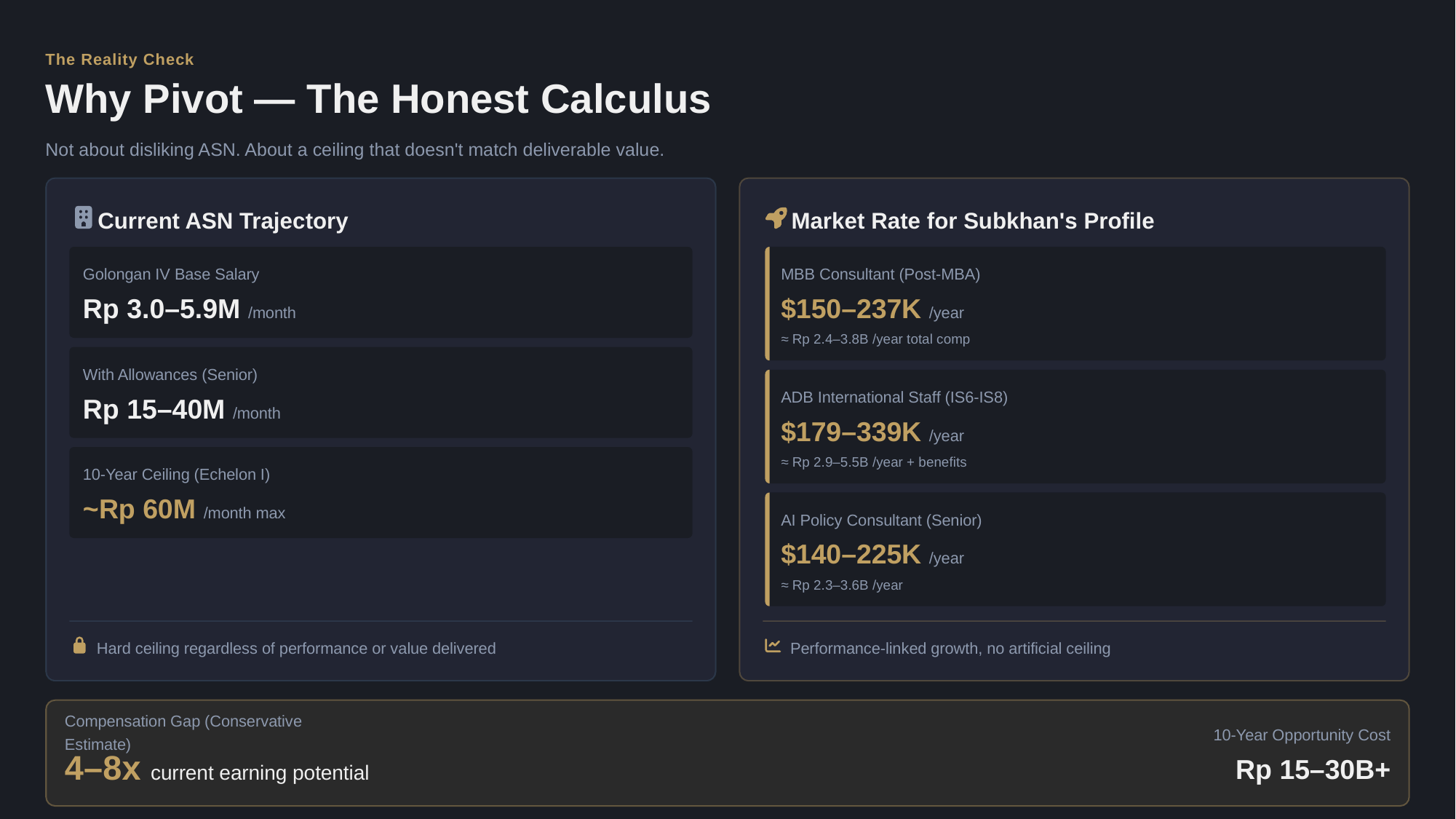

The Reality Check
Why Pivot — The Honest Calculus
Not about disliking ASN. About a ceiling that doesn't match deliverable value.

Current ASN Trajectory
Market Rate for Subkhan's Profile

Golongan IV Base Salary
MBB Consultant (Post-MBA)
Rp 3.0–5.9M /month
$150–237K /year
≈ Rp 2.4–3.8B /year total comp

With Allowances (Senior)

ADB International Staff (IS6-IS8)
Rp 15–40M /month
$179–339K /year

≈ Rp 2.9–5.5B /year + benefits
10-Year Ceiling (Echelon I)
~Rp 60M /month max

AI Policy Consultant (Senior)
$140–225K /year
≈ Rp 2.3–3.6B /year

Hard ceiling regardless of performance or value delivered
Performance-linked growth, no artificial ceiling

Compensation Gap (Conservative Estimate)
10-Year Opportunity Cost
4–8x current earning potential
Rp 15–30B+